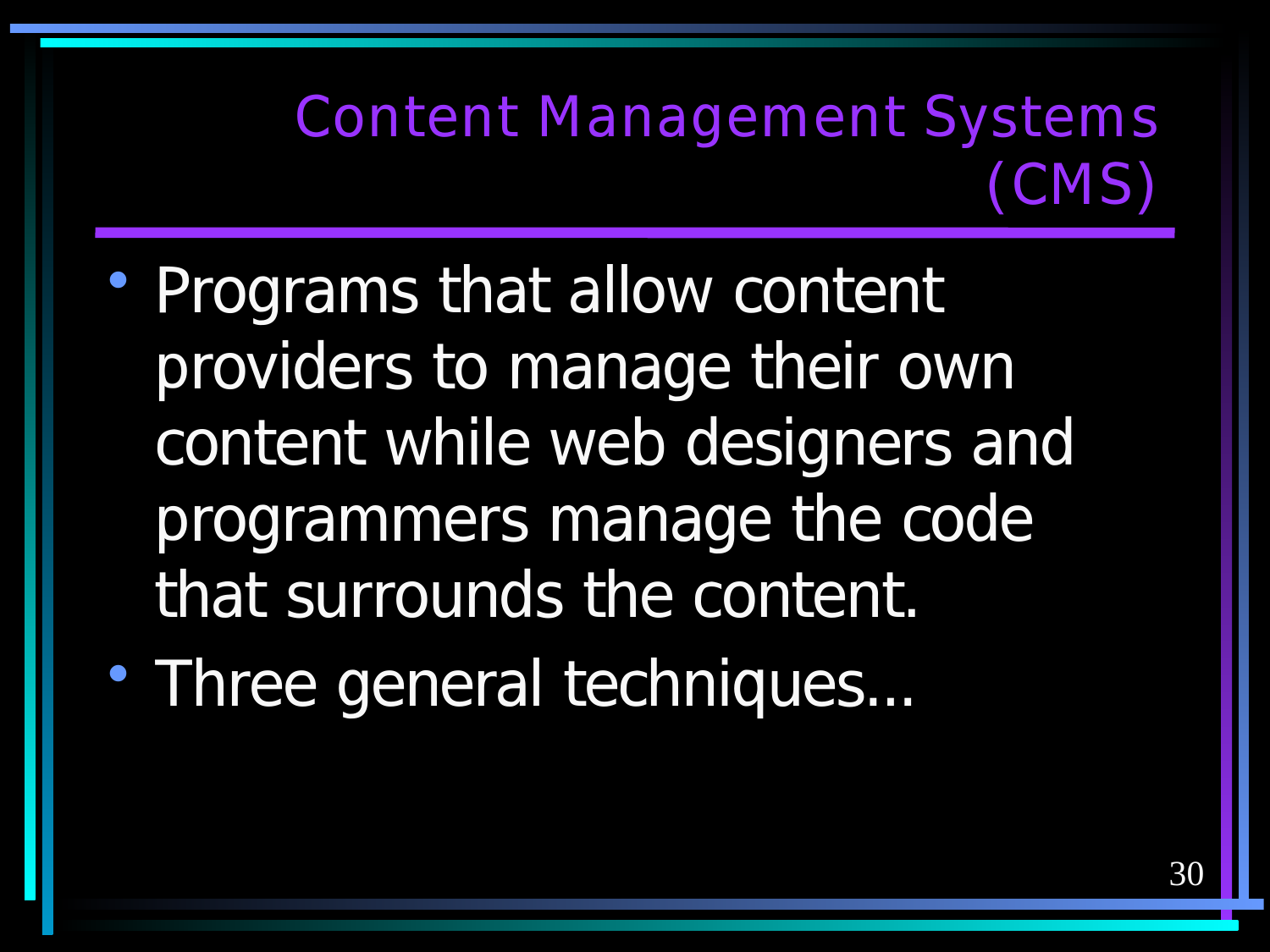

# Content Management Systems (CMS)
Programs that allow content providers to manage their own content while web designers and programmers manage the code that surrounds the content.
Three general techniques…

30